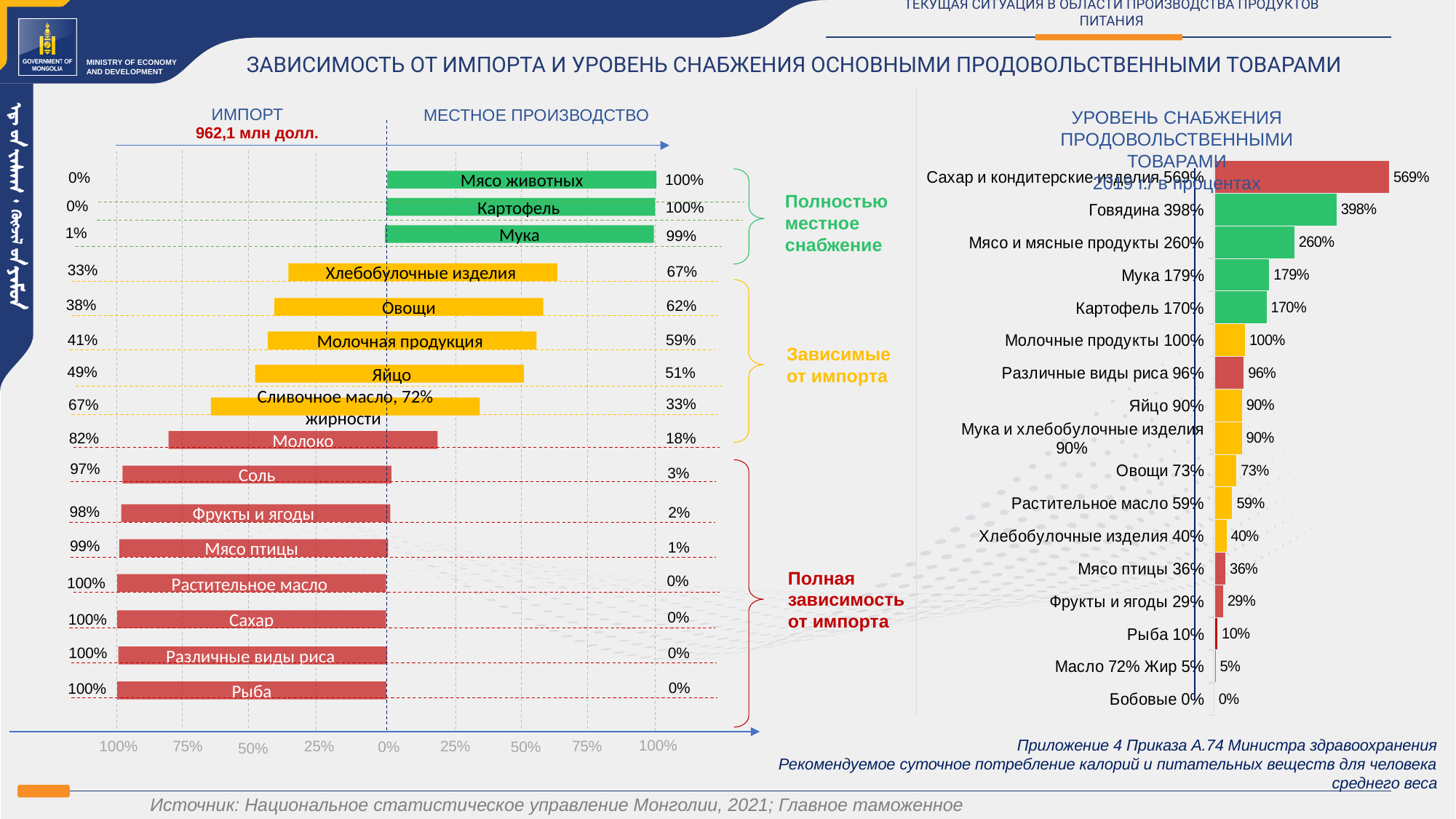

ТЕКУЩАЯ СИТУАЦИЯ В ОБЛАСТИ ПРОИЗВОДСТВА ПРОДУКТОВ ПИТАНИЯ
ЗАВИСИМОСТЬ ОТ ИМПОРТА И УРОВЕНЬ СНАБЖЕНИЯ ОСНОВНЫМИ ПРОДОВОЛЬСТВЕННЫМИ ТОВАРАМИ
ИМПОРТ
МЕСТНОЕ ПРОИЗВОДСТВО
0%
100%
Мясо животных
0%
100%
Картофель
1%
99%
Мука
33%
67%
Хлебобулочные изделия
38%
62%
Овощи
41%
59%
Молочная продукция
49%
51%
 Яйцо
33%
67%
Сливочное масло, 72% жирности
82%
18%
Молоко
97%
3%
 Соль
98%
2%
Фрукты и ягоды
99%
1%
Мясо птицы
0%
100%
Растительное масло
0%
100%
Сахар
100%
0%
Различные виды риса
0%
100%
Рыба
100%
75%
25%
100%
75%
25%
0%
50%
50%
УРОВЕНЬ СНАБЖЕНИЯ ПРОДОВОЛЬСТВЕННЫМИ ТОВАРАМИ
2019 г./ в процентах
 962,1 млн долл.

### Chart

| Category | Серия 1 |
|---|---|
| Сахар и кондитерские изделия 569% | 5.693 |
|          Говядина 398% | 3.977 |
|      Мясо и мясные продукты 260% | 2.6039999999999996 |
|          Мука 179% | 1.79 |
|      Картофель 170% | 1.702 |
|      Молочные продукты 100% | 0.998 |
|      Различные виды риса 96% | 0.9590000000000001 |
|      Яйцо 90% | 0.9 |
|      Мука и хлебобулочные изделия 90% | 0.897 |
|      Овощи 73% | 0.725 |
|          Растительное масло 59% | 0.588 |
|          Хлебобулочные изделия 40% | 0.4 |
|          Мясо птицы 36% | 0.363 |
|      Фрукты и ягоды 29% | 0.289 |
|          Рыба 10% | 0.10099999999999999 |
|          Масло 72% Жир 5% | 0.045 |
|      Бобовые 0% | 0.002 |
Полностью местное снабжение

Зависимые от импорта

Полная зависимость от импорта
Приложение 4 Приказа А.74 Министра здравоохранения
Рекомендуемое суточное потребление калорий и питательных веществ для человека среднего веса
Источник: Национальное статистическое управление Монголии, 2021; Главное таможенное управление, 2021